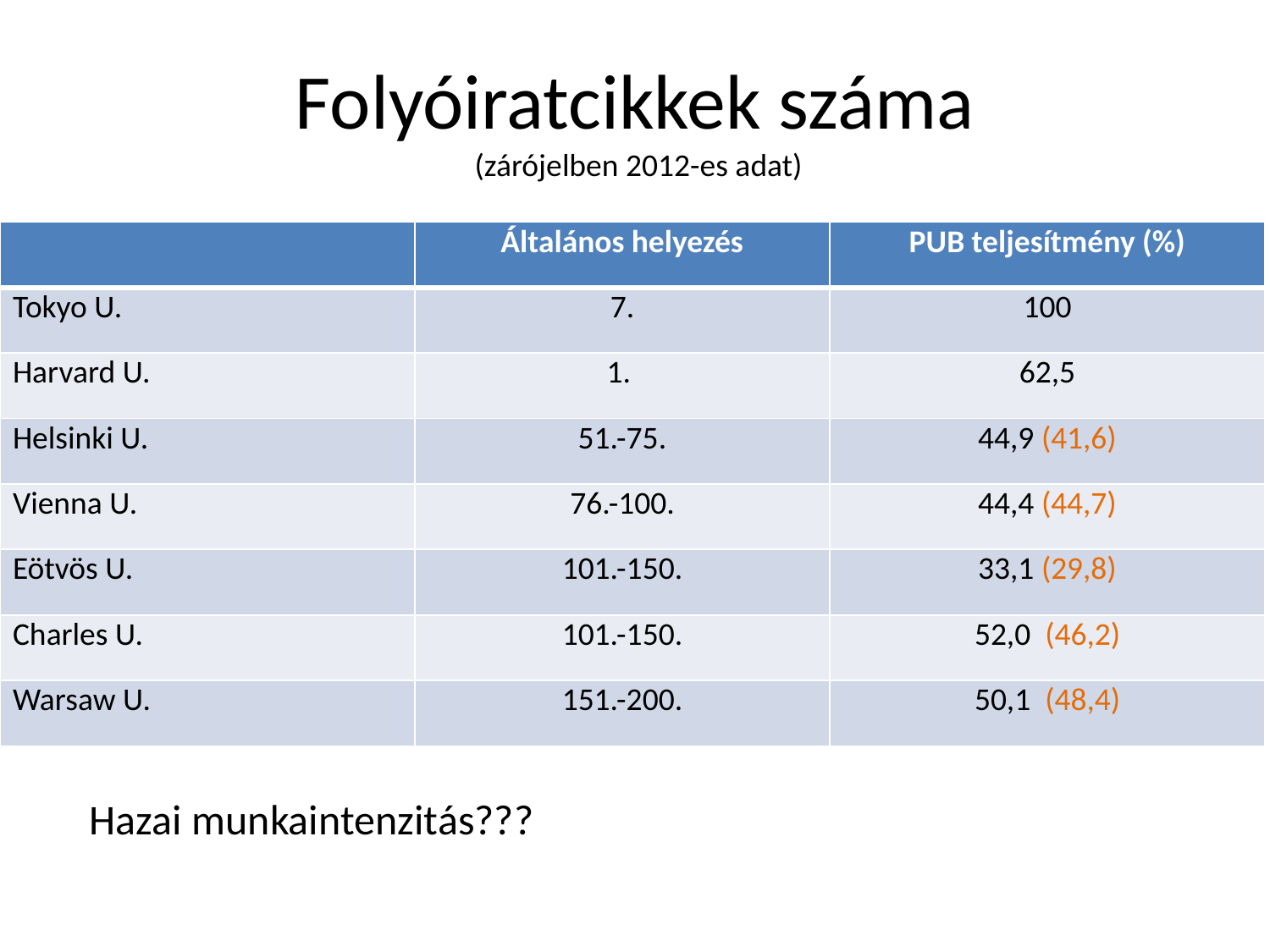

# Folyóiratcikkek száma (zárójelben 2012-es adat)
|  | Általános helyezés | PUB teljesítmény (%) |
| --- | --- | --- |
| Tokyo U. | 7. | 100 |
| Harvard U. | 1. | 62,5 |
| Helsinki U. | 51.-75. | 44,9 (41,6) |
| Vienna U. | 76.-100. | 44,4 (44,7) |
| Eötvös U. | 101.-150. | 33,1 (29,8) |
| Charles U. | 101.-150. | 52,0 (46,2) |
| Warsaw U. | 151.-200. | 50,1 (48,4) |
Hazai munkaintenzitás???